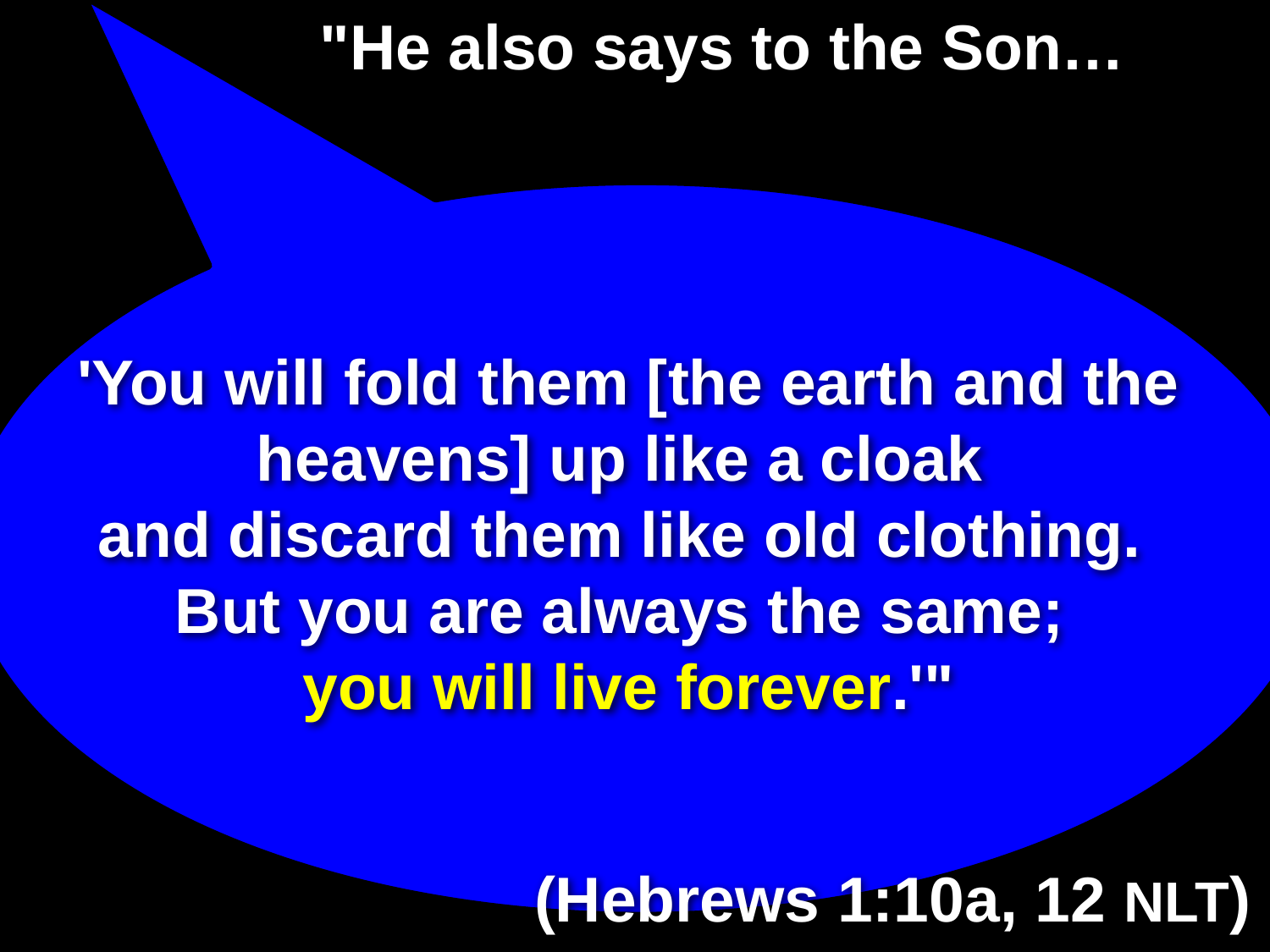

# "He also says to the Son…

'You will fold them [the earth and the heavens] up like a cloak
and discard them like old clothing.
But you are always the same;
you will live forever.'"
(Hebrews 1:10a, 12 NLT)